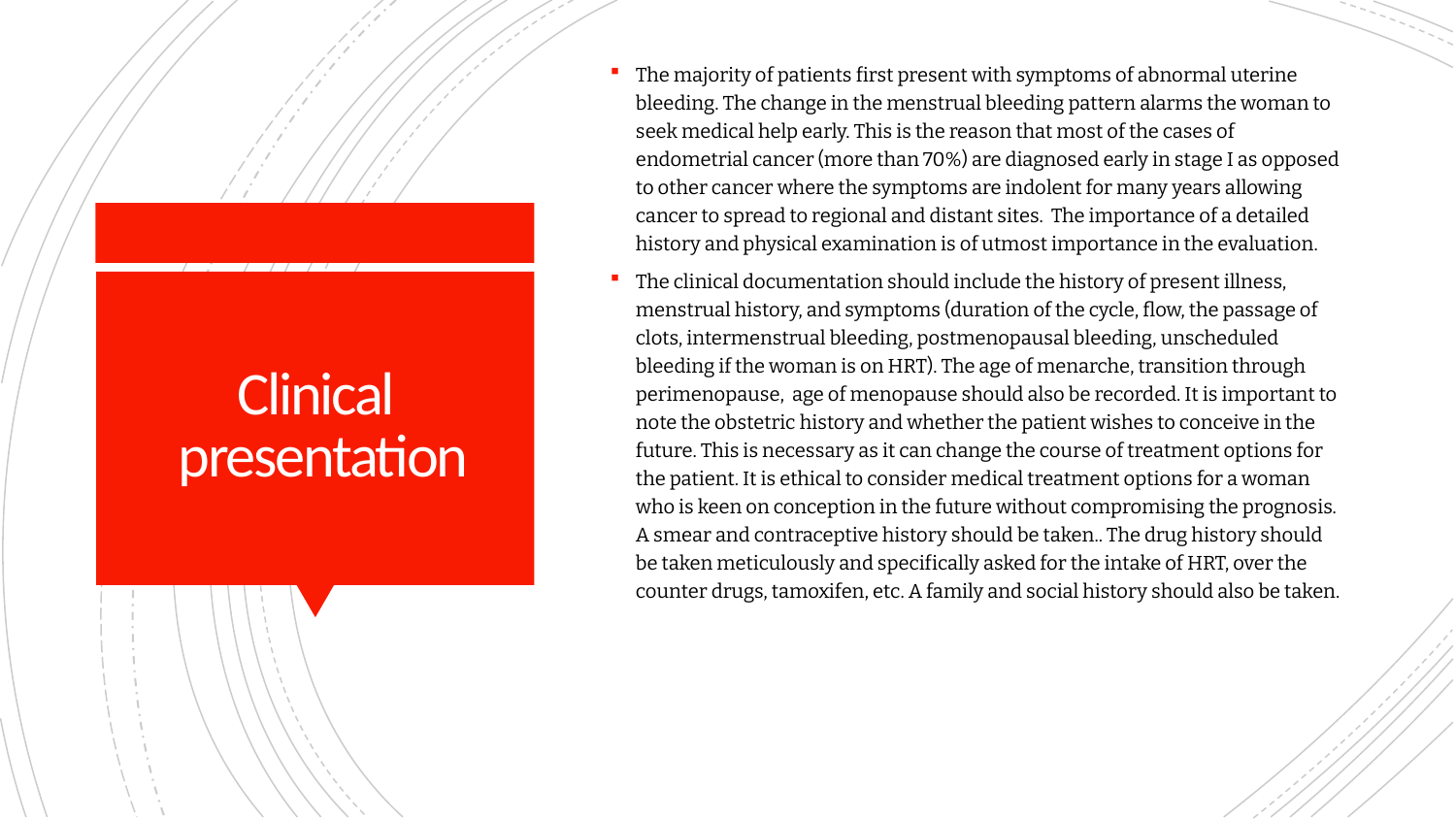

The majority of patients first present with symptoms of abnormal uterine bleeding. The change in the menstrual bleeding pattern alarms the woman to seek medical help early. This is the reason that most of the cases of endometrial cancer (more than 70%) are diagnosed early in stage I as opposed to other cancer where the symptoms are indolent for many years allowing cancer to spread to regional and distant sites.  The importance of a detailed history and physical examination is of utmost importance in the evaluation.
The clinical documentation should include the history of present illness, menstrual history, and symptoms (duration of the cycle, flow, the passage of clots, intermenstrual bleeding, postmenopausal bleeding, unscheduled bleeding if the woman is on HRT). The age of menarche, transition through perimenopause,  age of menopause should also be recorded. It is important to note the obstetric history and whether the patient wishes to conceive in the future. This is necessary as it can change the course of treatment options for the patient. It is ethical to consider medical treatment options for a woman who is keen on conception in the future without compromising the prognosis. A smear and contraceptive history should be taken.. The drug history should be taken meticulously and specifically asked for the intake of HRT, over the counter drugs, tamoxifen, etc. A family and social history should also be taken.

# Clinical presentation